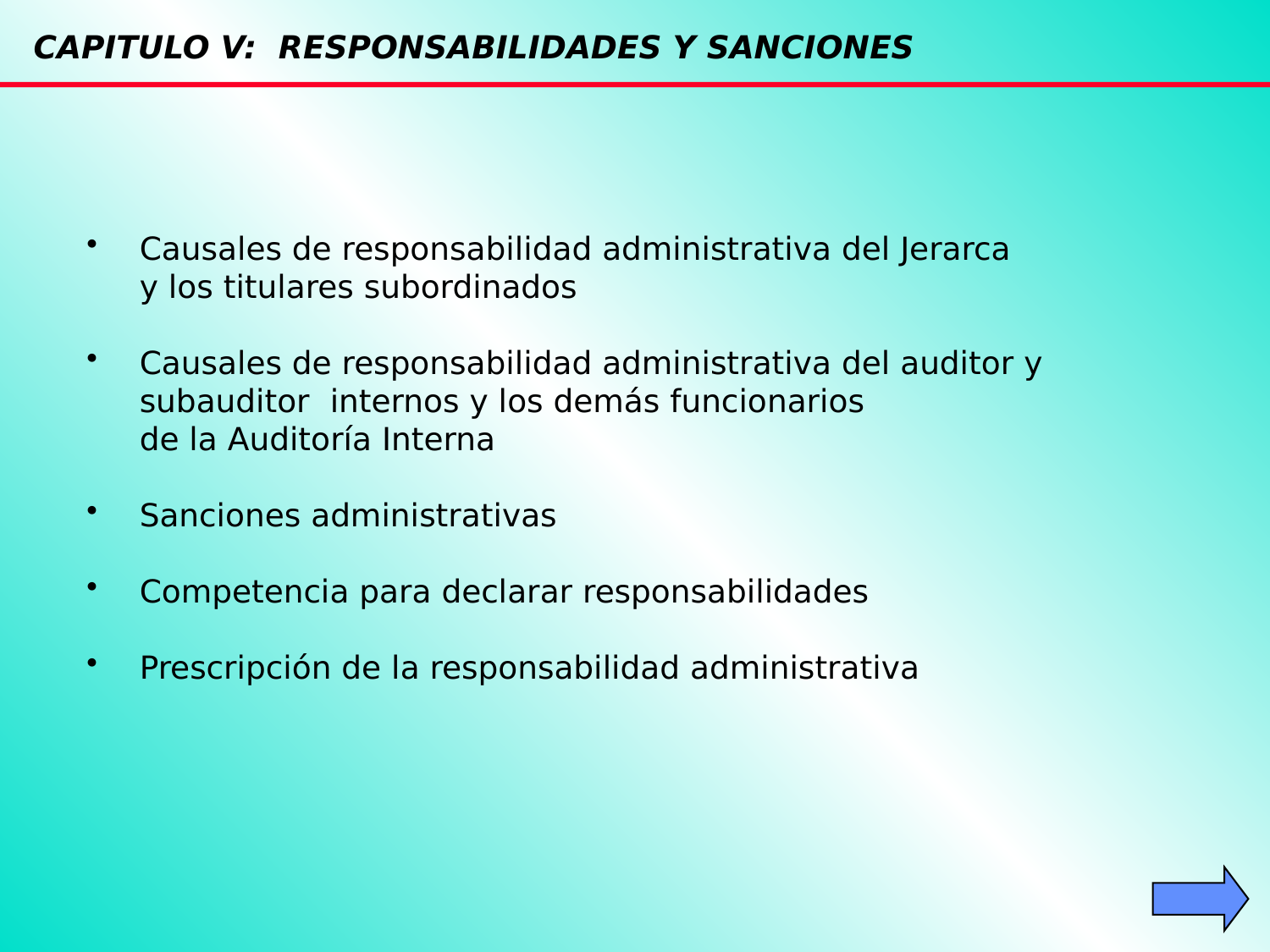

CAPITULO V:  RESPONSABILIDADES Y SANCIONES

Causales de responsabilidad administrativa del Jerarca
y los titulares subordinados

Causales de responsabilidad administrativa del auditor y subauditor  internos y los demás funcionarios
de la Auditoría Interna

Sanciones administrativas

Competencia para declarar responsabilidades

Prescripción de la responsabilidad administrativa